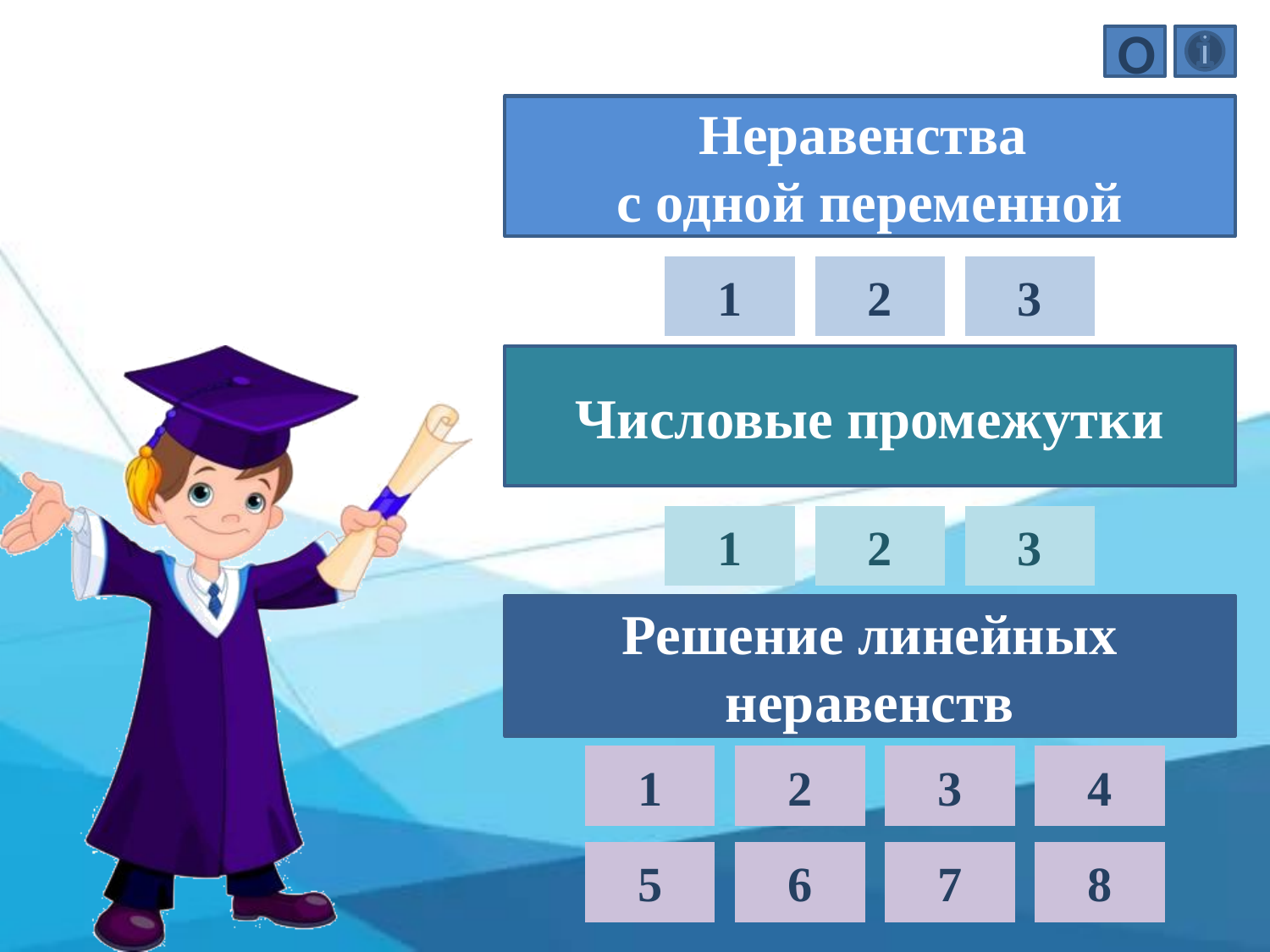

Ο

Неравенства
с одной переменной
1
2
3
Числовые промежутки
1
2
3
Решение линейных неравенств
1
2
3
4
5
6
7
8